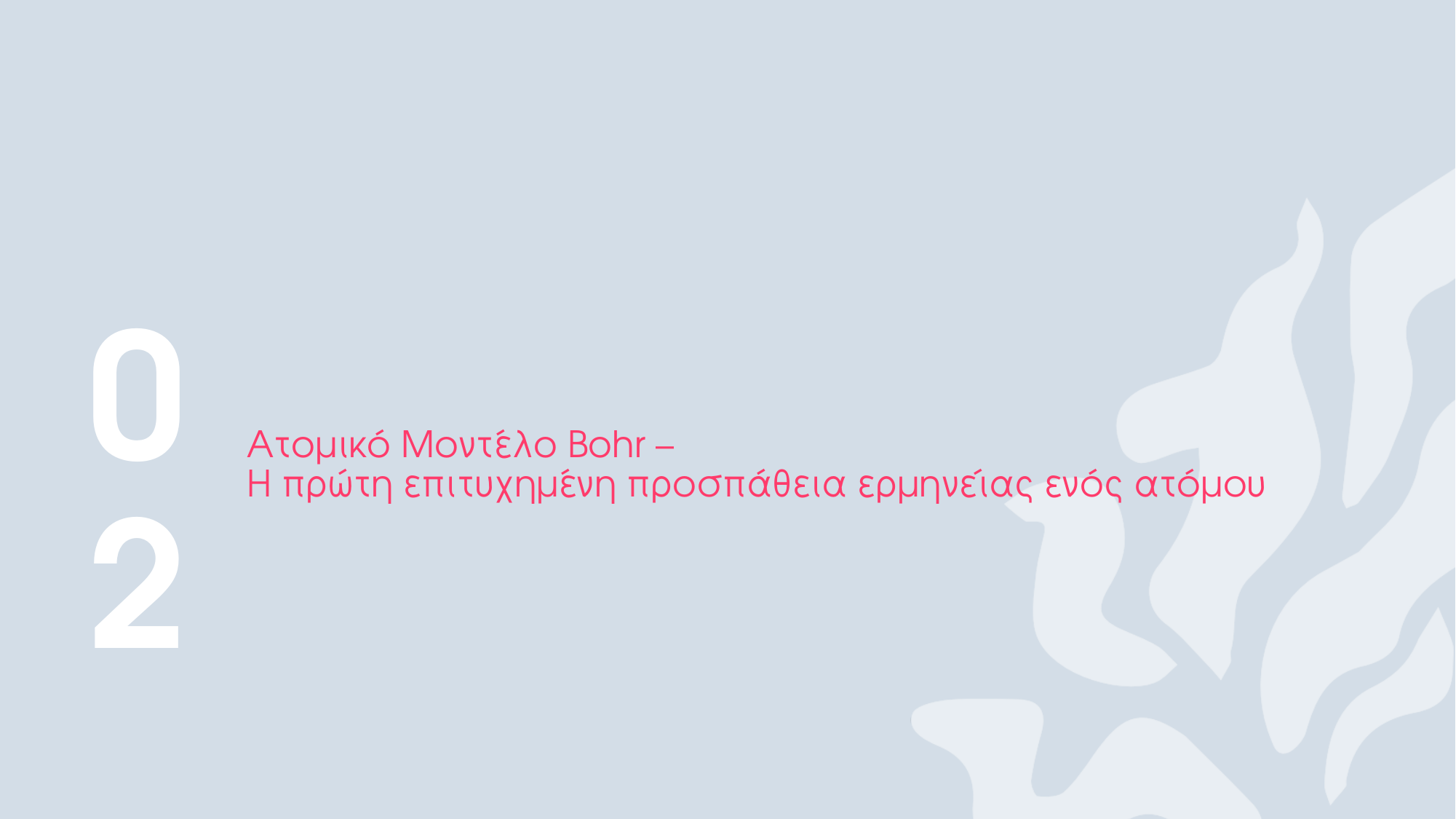

02
# Ατομικό Μοντέλο Bohr – Η πρώτη επιτυχημένη προσπάθεια ερμηνείας ενός ατόμου